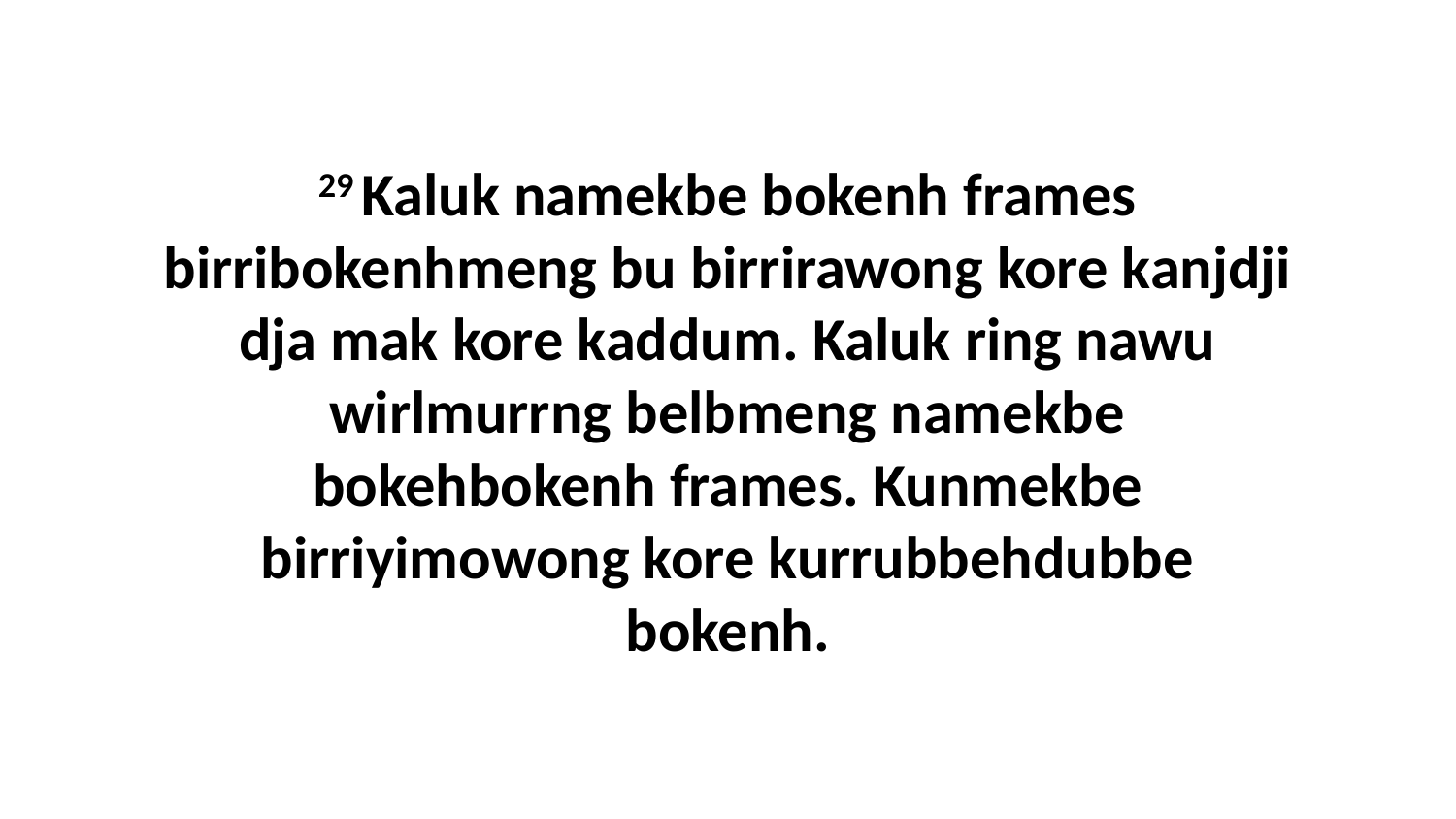

29 Kaluk namekbe bokenh frames birribokenhmeng bu birrirawong kore kanjdji dja mak kore kaddum. Kaluk ring nawu wirlmurrng belbmeng namekbe bokehbokenh frames. Kunmekbe birriyimowong kore kurrubbehdubbe bokenh.